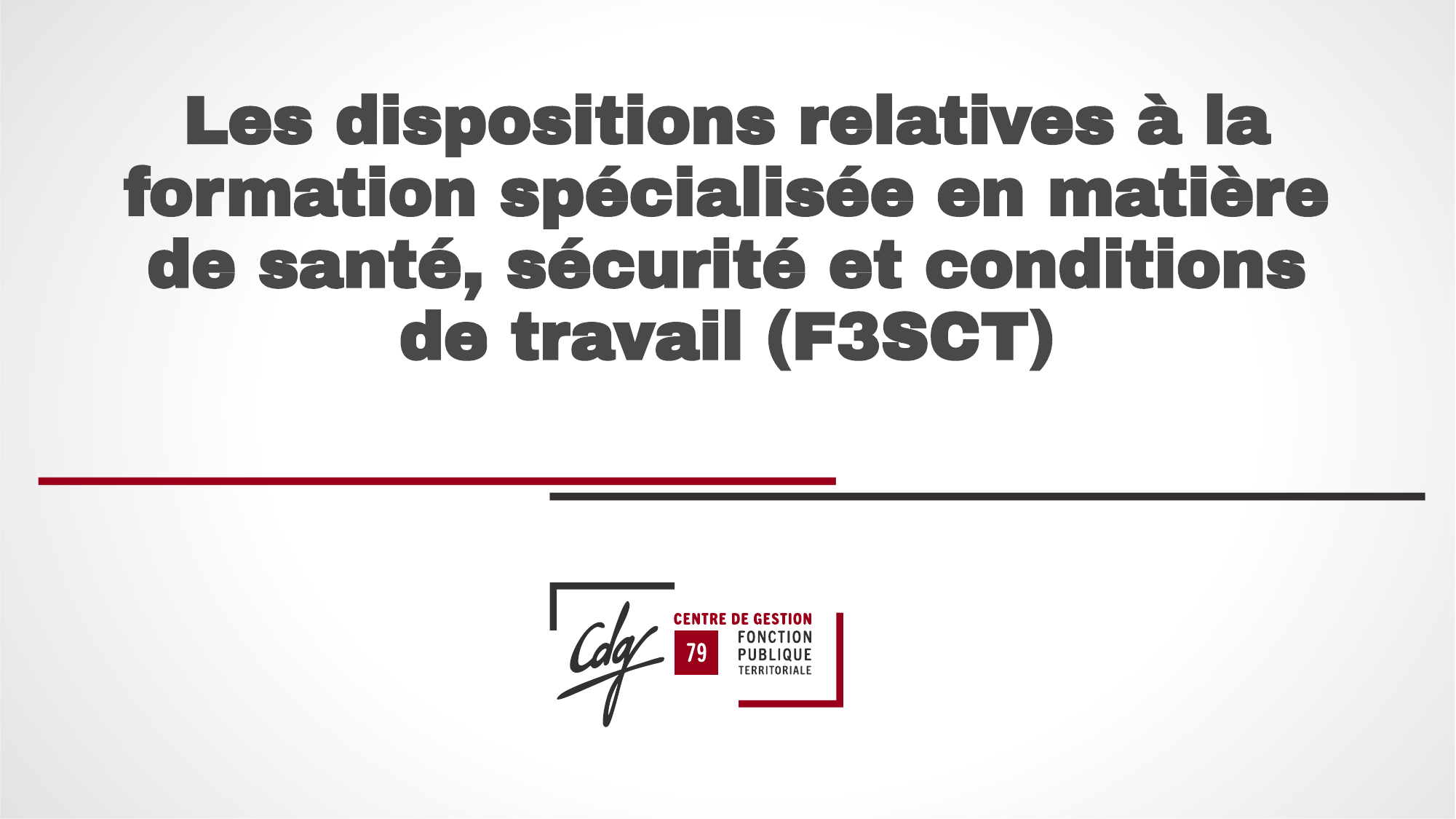

Les dispositions relatives à la formation spécialisée en matière de santé, sécurité et conditions de travail (F3SCT)